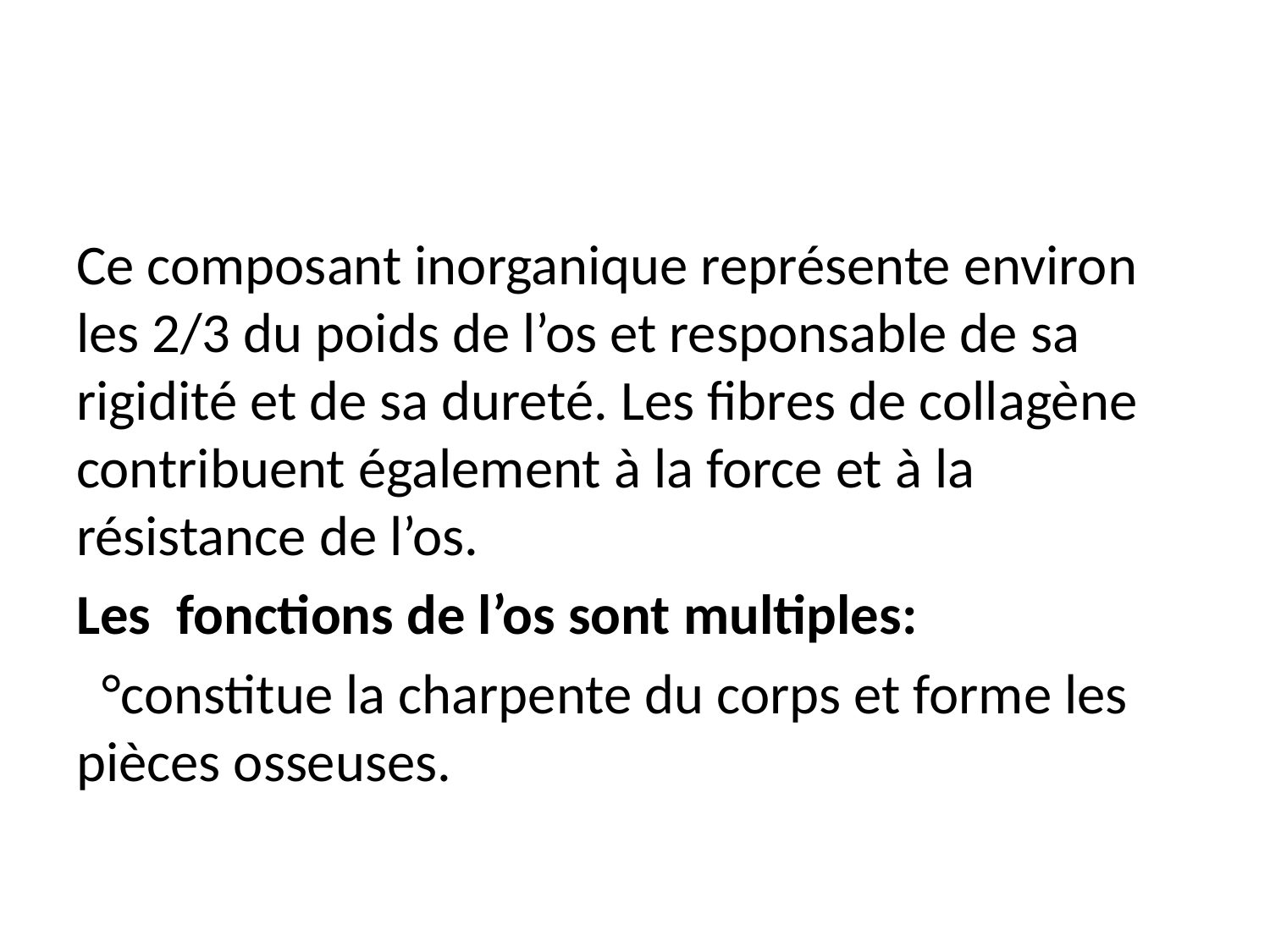

#
Ce composant inorganique représente environ les 2/3 du poids de l’os et responsable de sa rigidité et de sa dureté. Les fibres de collagène contribuent également à la force et à la résistance de l’os.
Les  fonctions de l’os sont multiples:
  °constitue la charpente du corps et forme les pièces osseuses.